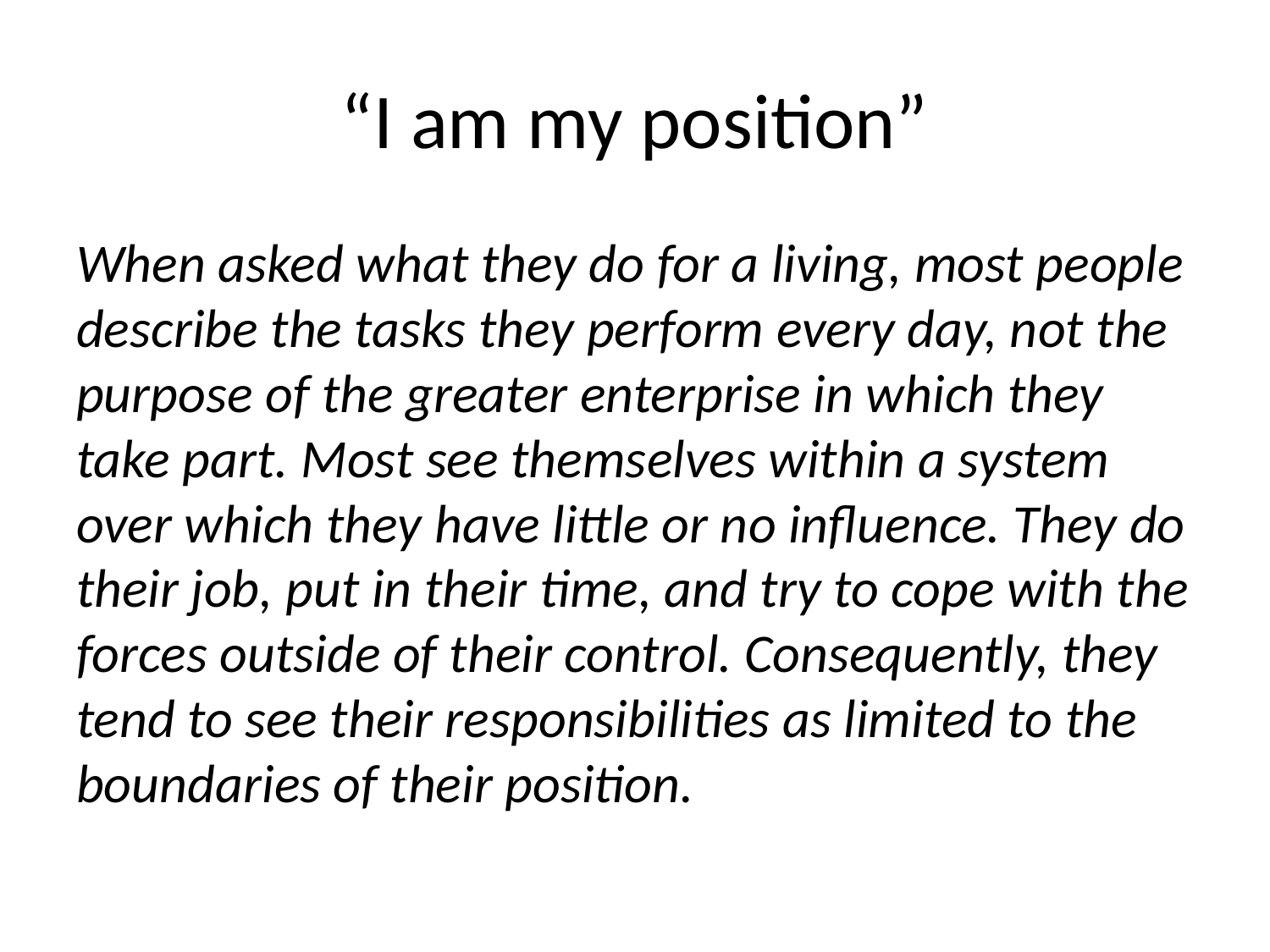

# “I am my position”
When asked what they do for a living, most people describe the tasks they perform every day, not the purpose of the greater enterprise in which they take part. Most see themselves within a system over which they have little or no influence. They do their job, put in their time, and try to cope with the forces outside of their control. Consequently, they tend to see their responsibilities as limited to the boundaries of their position.